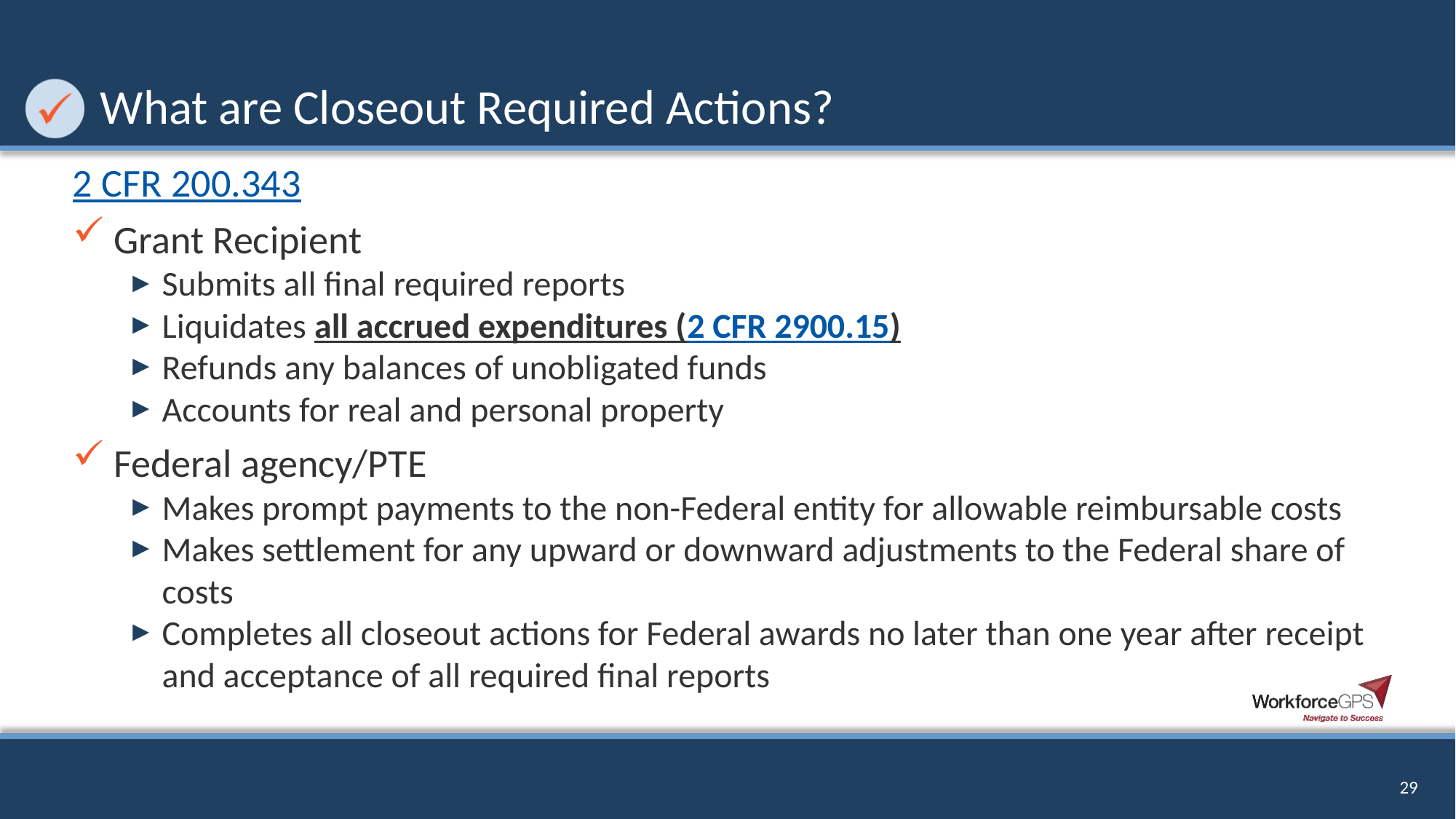

# What are Closeout Required Actions?
2 CFR 200.343
Grant Recipient
Submits all final required reports
Liquidates all accrued expenditures (2 CFR 2900.15)
Refunds any balances of unobligated funds
Accounts for real and personal property
Federal agency/PTE
Makes prompt payments to the non-Federal entity for allowable reimbursable costs
Makes settlement for any upward or downward adjustments to the Federal share of costs
Completes all closeout actions for Federal awards no later than one year after receipt and acceptance of all required final reports
29